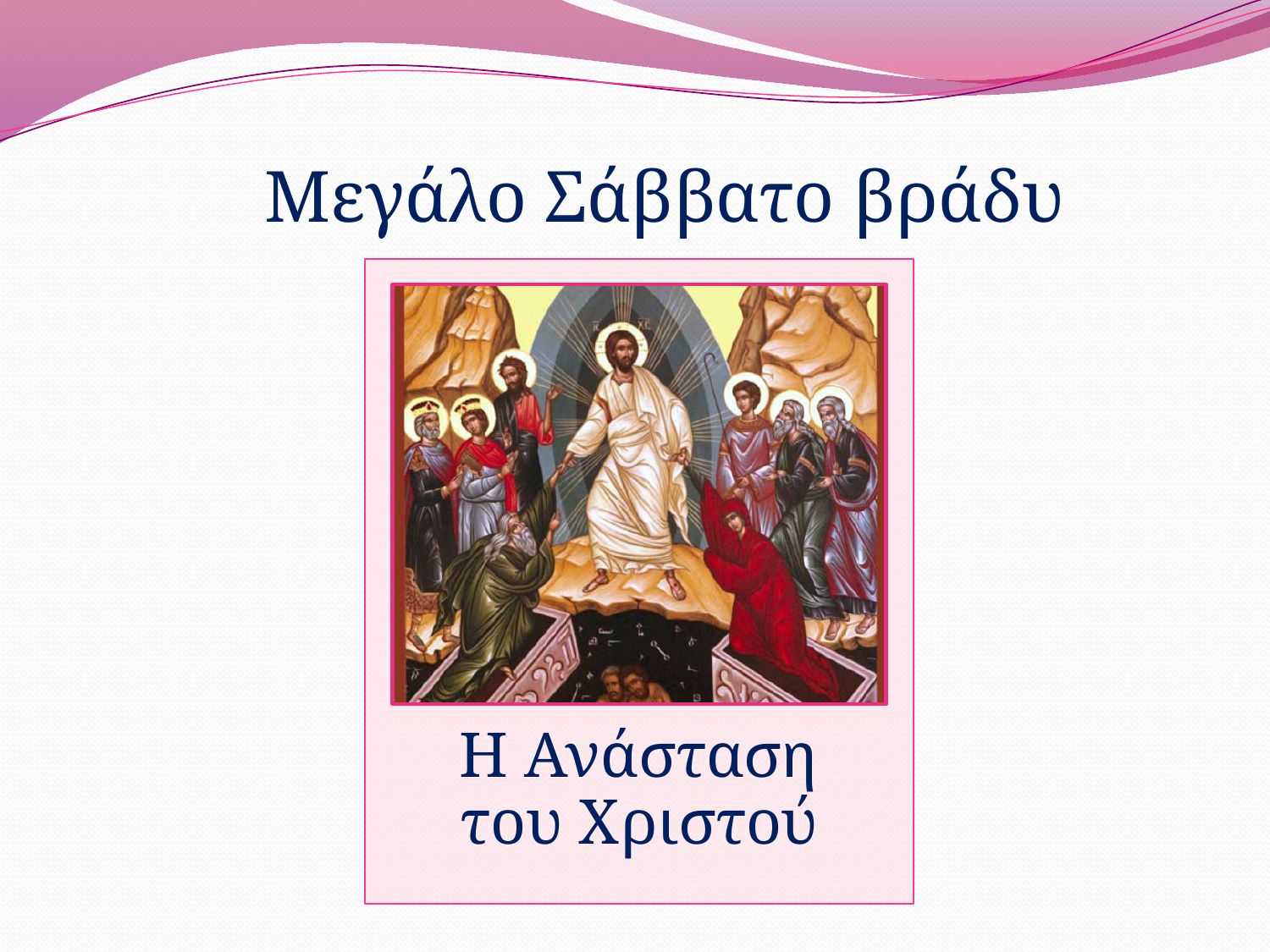

Μεγάλο Σάββατο βράδυ
Η Ανάσταση του Χριστού